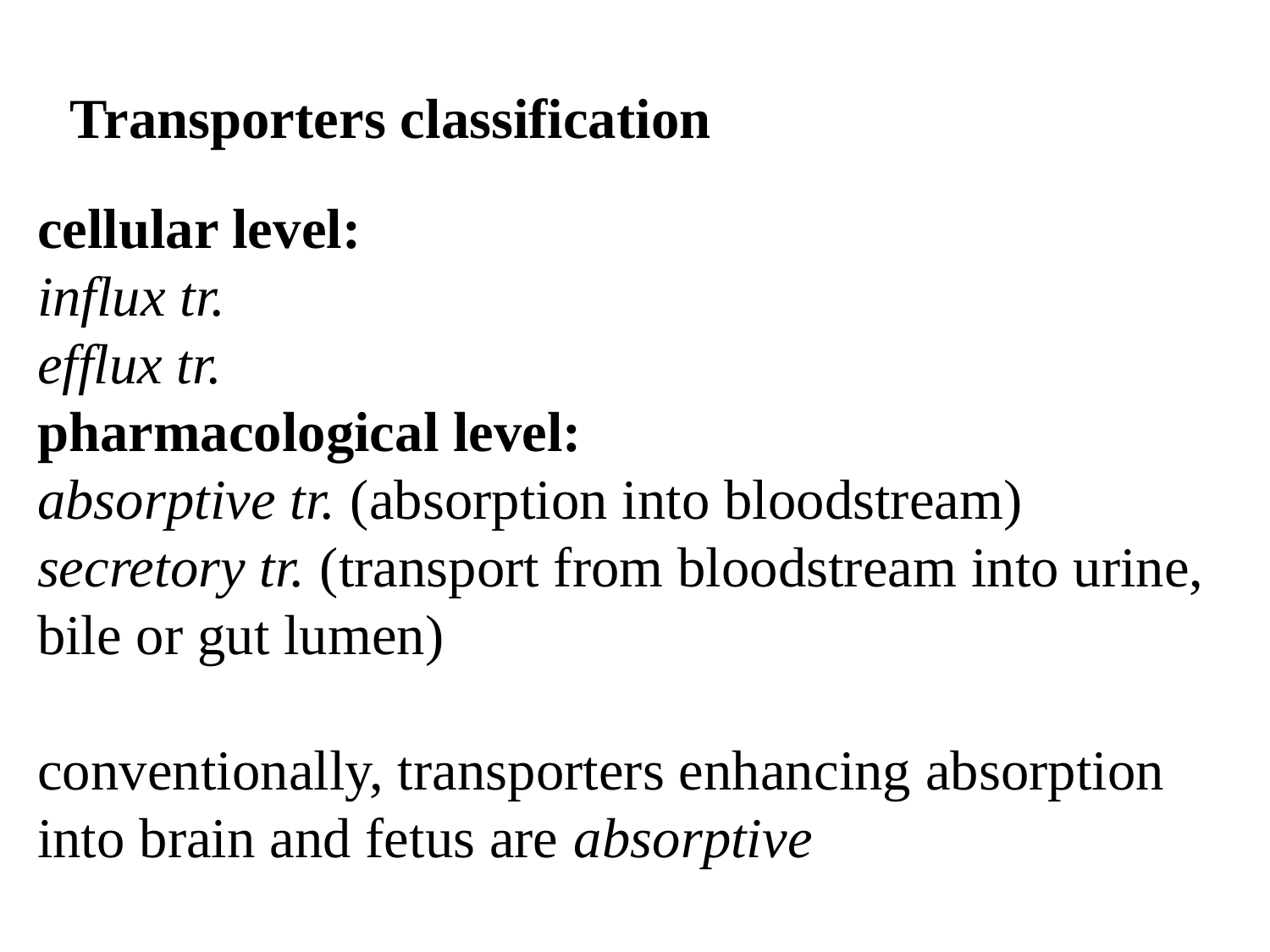

Transporters classification
cellular level:
influx tr.
efflux tr.
pharmacological level:
absorptive tr. (absorption into bloodstream)
secretory tr. (transport from bloodstream into urine,
bile or gut lumen)

conventionally, transporters enhancing absorption into brain and fetus are absorptive